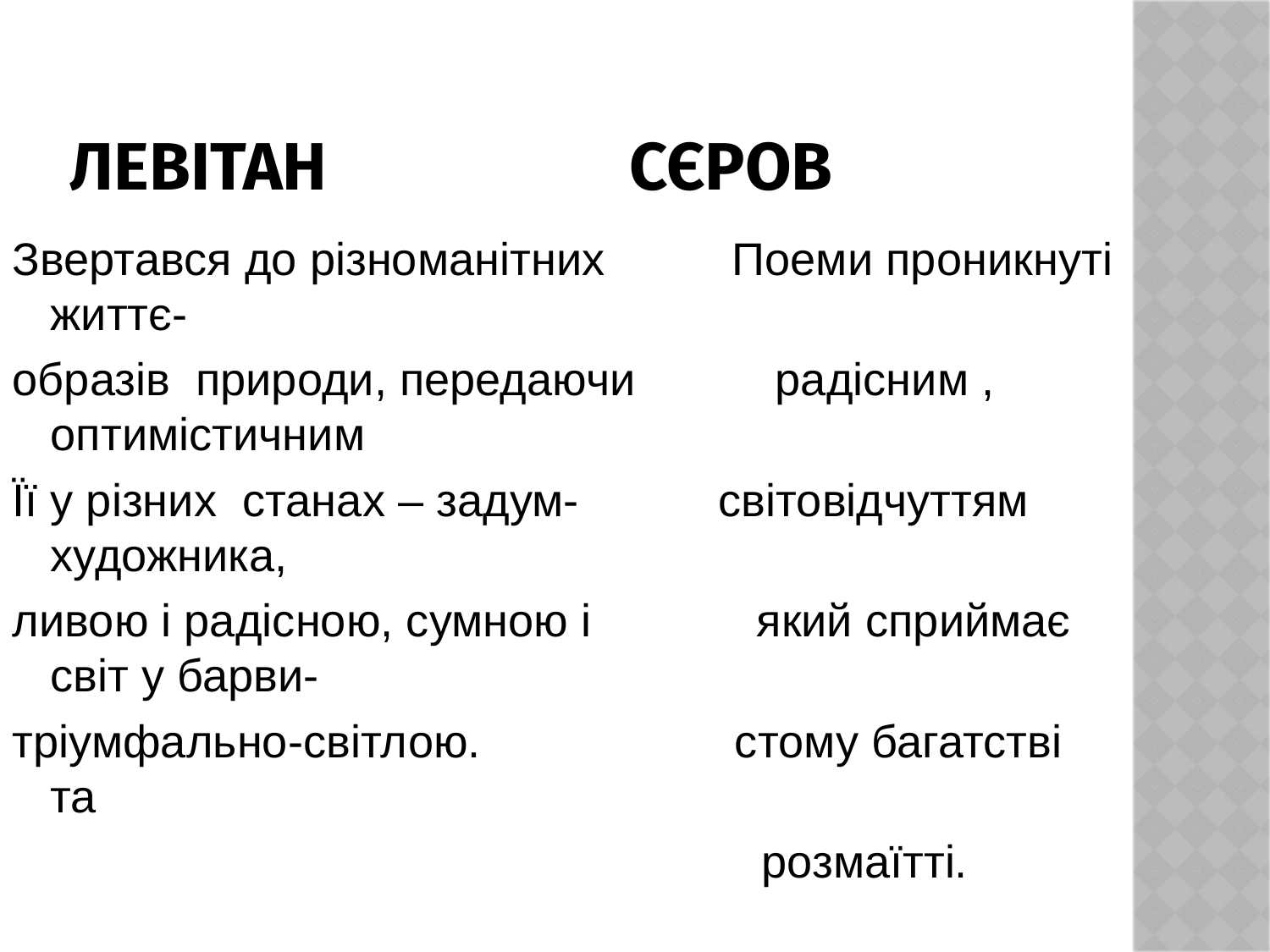

# Левітан                   Сєров
Звертався до різноманітних          Поеми проникнуті життє-
образів  природи, передаючи           радісним , оптимістичним
Її у різних  станах – задум-           світовідчуттям художника,
ливою і радісною, сумною і             який сприймає світ у барви-
тріумфально-світлою.                    стому багатстві та
                                                           розмаїтті.